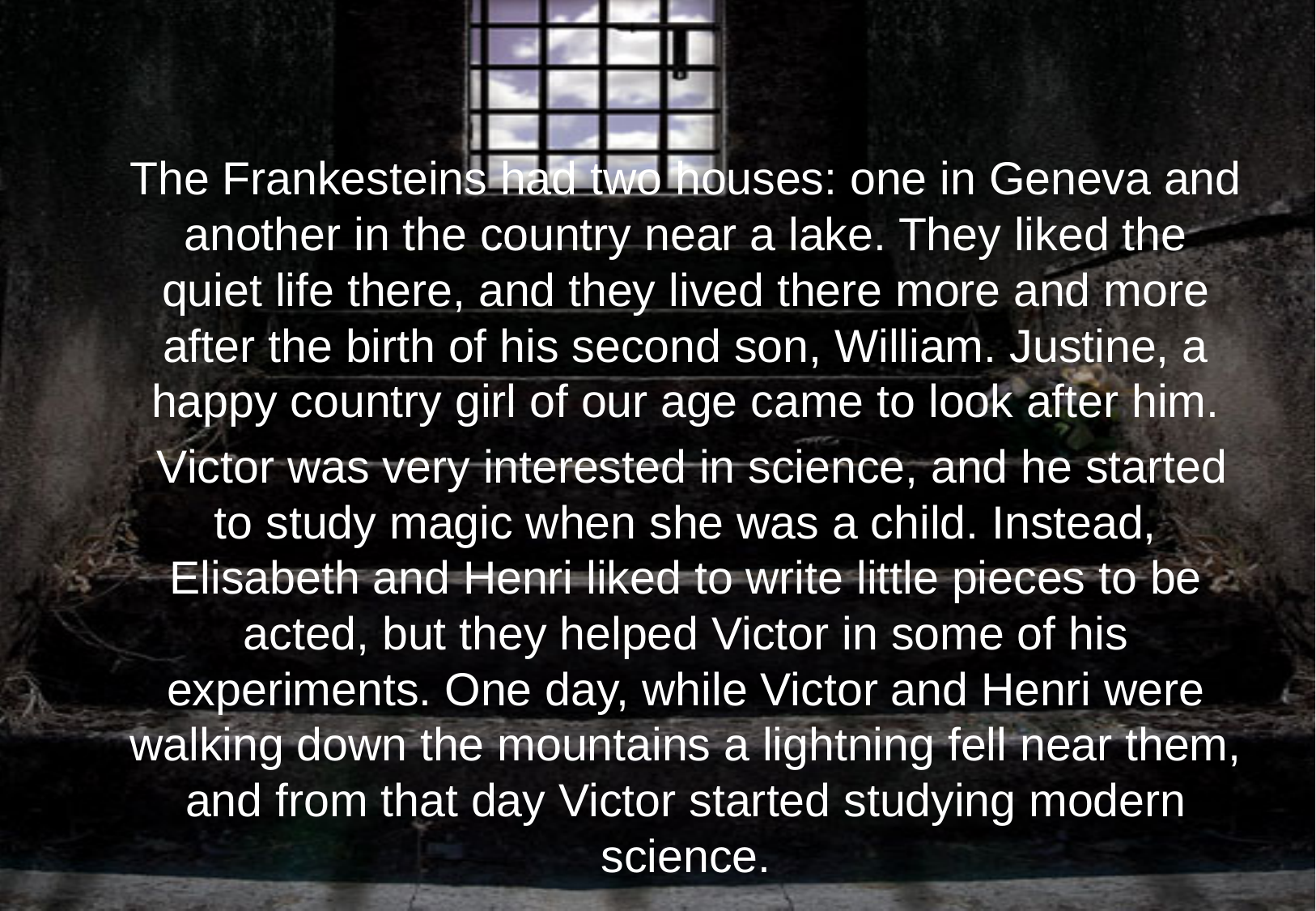

The Frankesteins had two houses: one in Geneva and another in the country near a lake. They liked the quiet life there, and they lived there more and more after the birth of his second son, William. Justine, a happy country girl of our age came to look after him.
 Victor was very interested in science, and he started to study magic when she was a child. Instead, Elisabeth and Henri liked to write little pieces to be acted, but they helped Victor in some of his experiments. One day, while Victor and Henri were walking down the mountains a lightning fell near them, and from that day Victor started studying modern science.